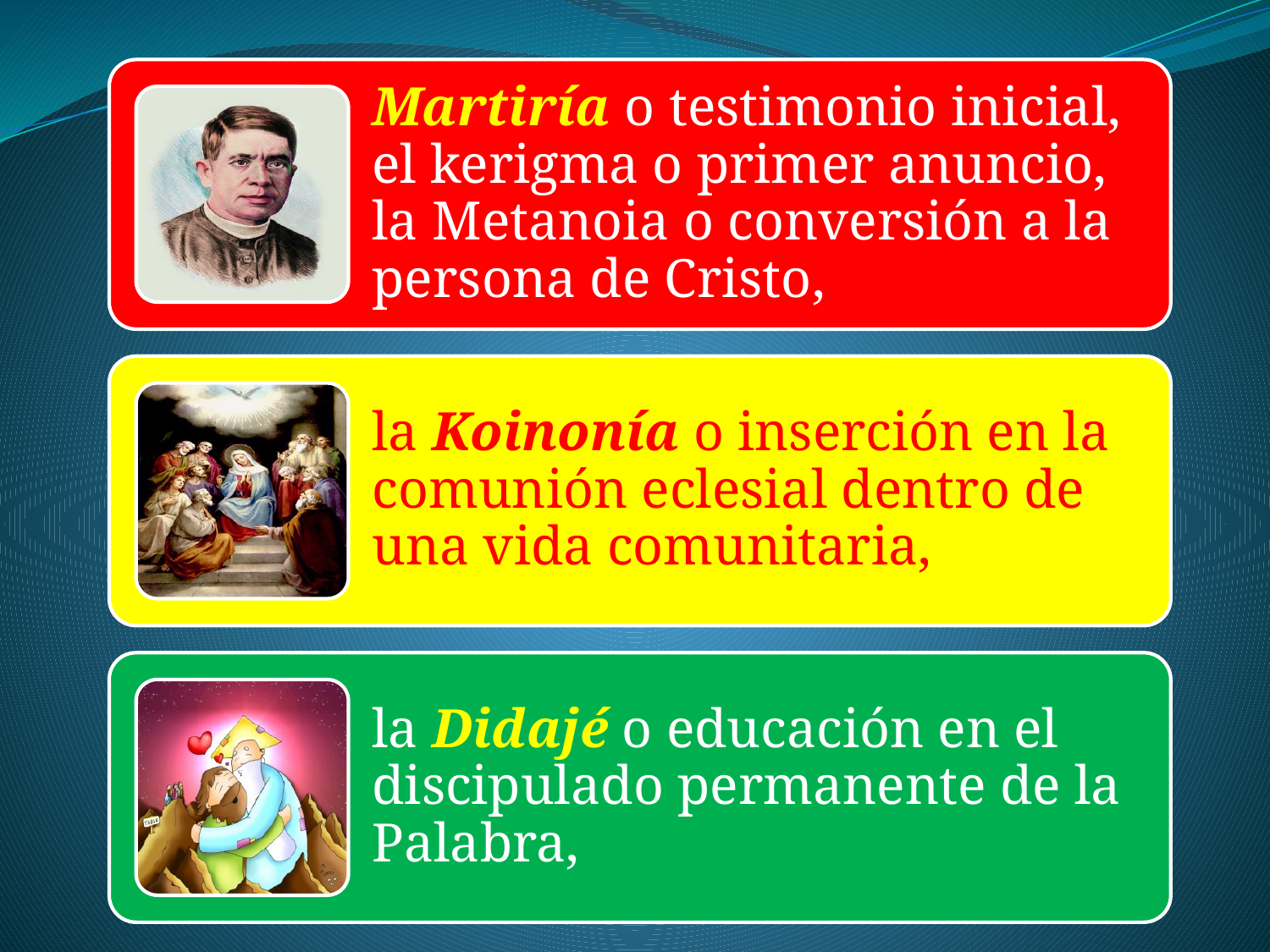

Martiría o testimonio inicial, el kerigma o primer anuncio, la Metanoia o conversión a la persona de Cristo,
la Koinonía o inserción en la comunión eclesial dentro de una vida comunitaria,
la Didajé o educación en el discipulado permanente de la Palabra,